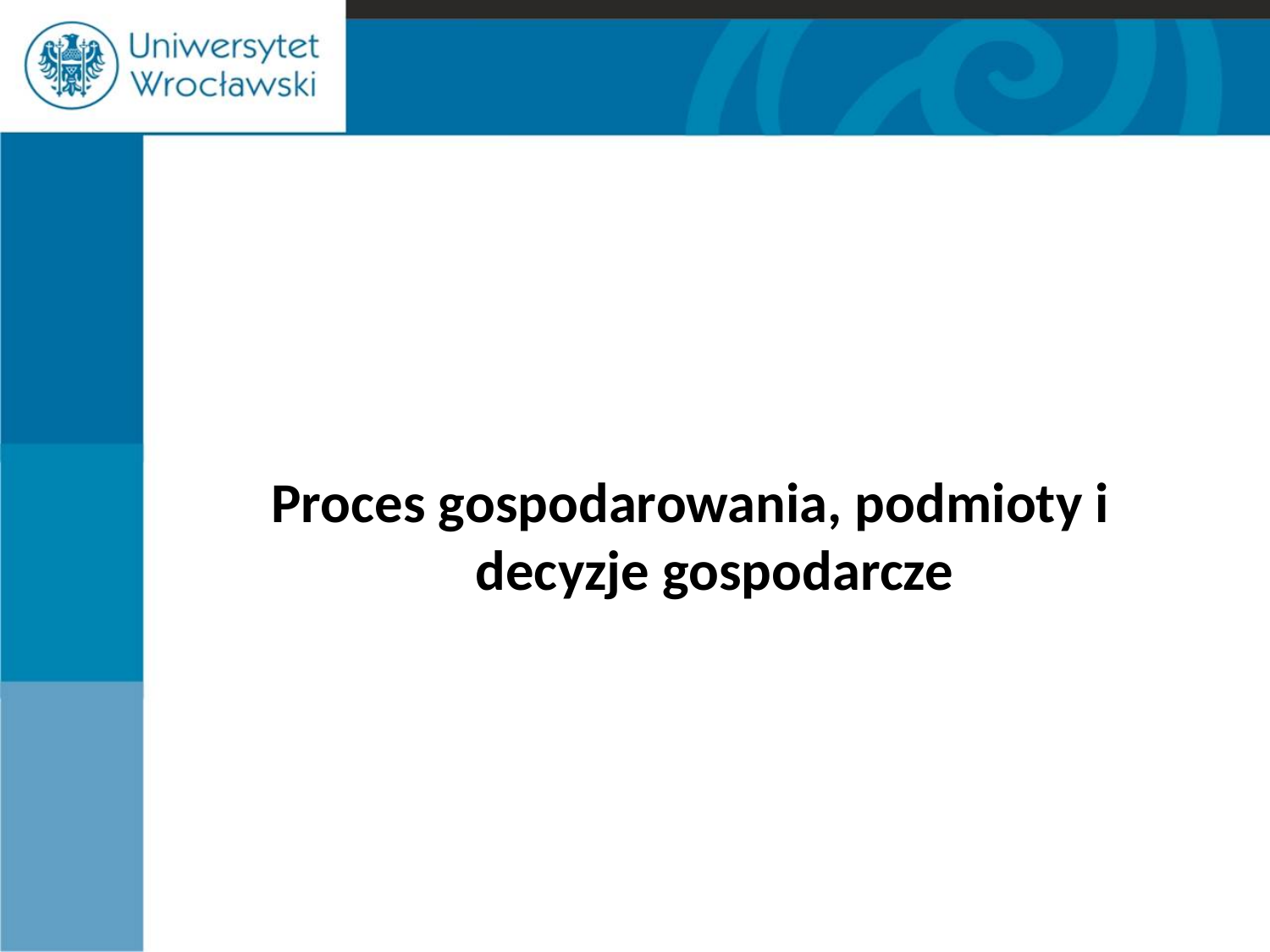

#

Proces gospodarowania, podmioty i decyzje gospodarcze